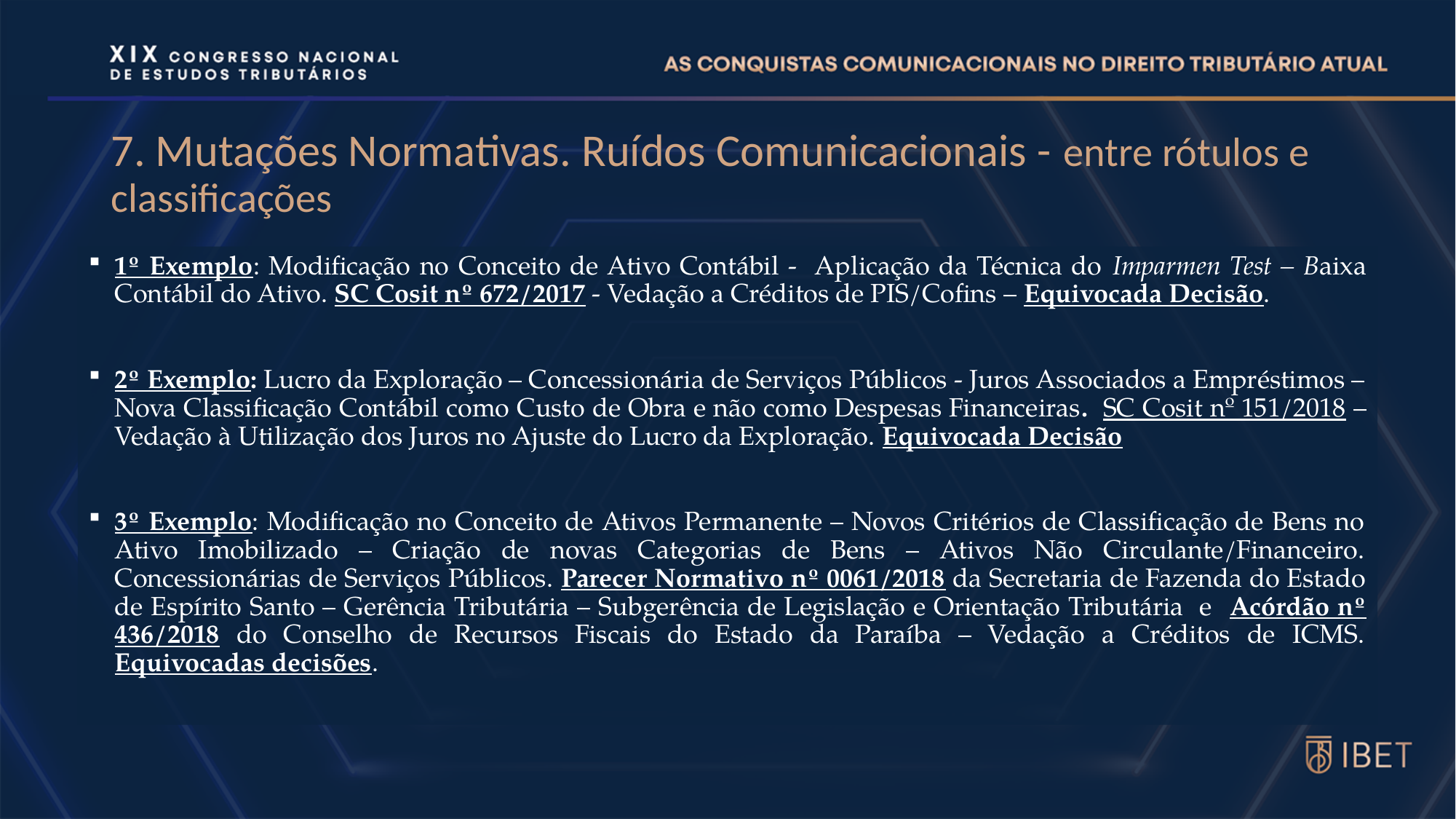

# 7. Mutações Normativas. Ruídos Comunicacionais - entre rótulos e classificações
1º Exemplo: Modificação no Conceito de Ativo Contábil -  Aplicação da Técnica do Imparmen Test – Baixa Contábil do Ativo. SC Cosit nº 672/2017 - Vedação a Créditos de PIS/Cofins – Equivocada Decisão.

2º Exemplo: Lucro da Exploração – Concessionária de Serviços Públicos - Juros Associados a Empréstimos – Nova Classificação Contábil como Custo de Obra e não como Despesas Financeiras.  SC Cosit nº 151/2018 – Vedação à Utilização dos Juros no Ajuste do Lucro da Exploração. Equivocada Decisão

3º Exemplo: Modificação no Conceito de Ativos Permanente – Novos Critérios de Classificação de Bens no Ativo Imobilizado – Criação de novas Categorias de Bens – Ativos Não Circulante/Financeiro. Concessionárias de Serviços Públicos. Parecer Normativo nº 0061/2018 da Secretaria de Fazenda do Estado de Espírito Santo – Gerência Tributária – Subgerência de Legislação e Orientação Tributária  e  Acórdão nº 436/2018 do Conselho de Recursos Fiscais do Estado da Paraíba – Vedação a Créditos de ICMS. Equivocadas decisões.